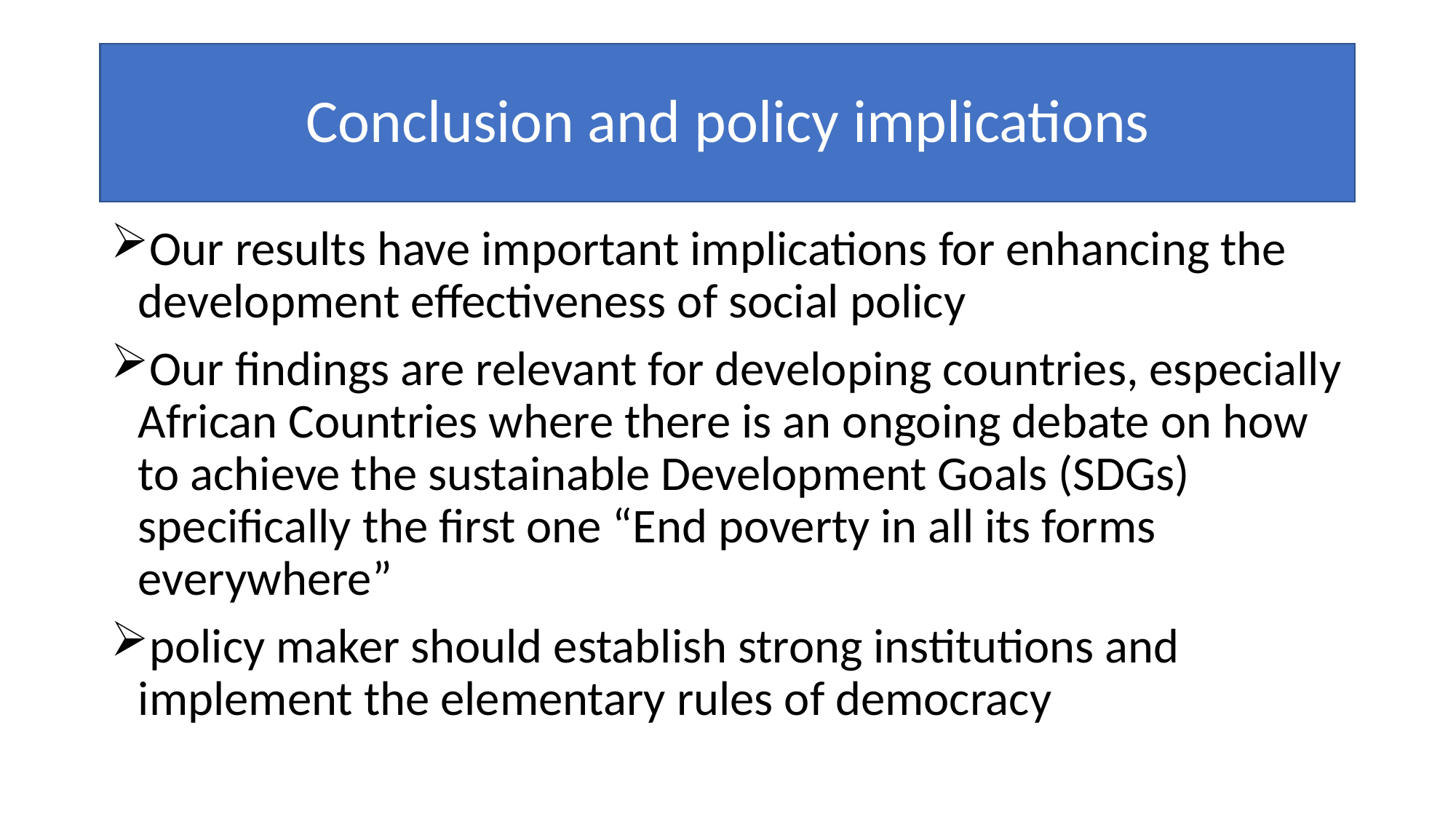

# Conclusion and policy implications
Our results have important implications for enhancing the development effectiveness of social policy
Our findings are relevant for developing countries, especially African Countries where there is an ongoing debate on how to achieve the sustainable Development Goals (SDGs) specifically the first one “End poverty in all its forms everywhere”
policy maker should establish strong institutions and implement the elementary rules of democracy